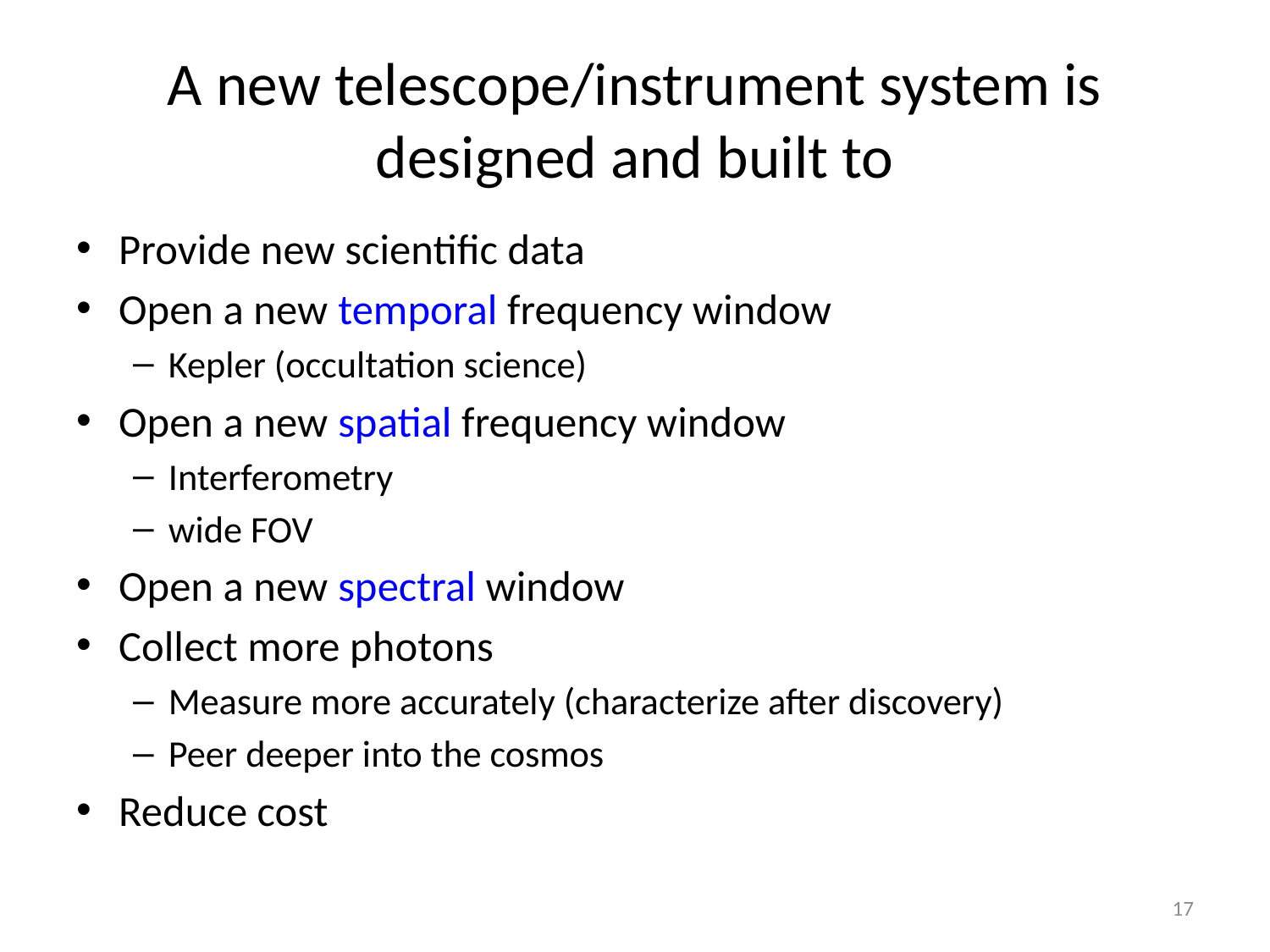

# A new telescope/instrument system is designed and built to
Provide new scientific data
Open a new temporal frequency window
Kepler (occultation science)
Open a new spatial frequency window
Interferometry
wide FOV
Open a new spectral window
Collect more photons
Measure more accurately (characterize after discovery)
Peer deeper into the cosmos
Reduce cost

17